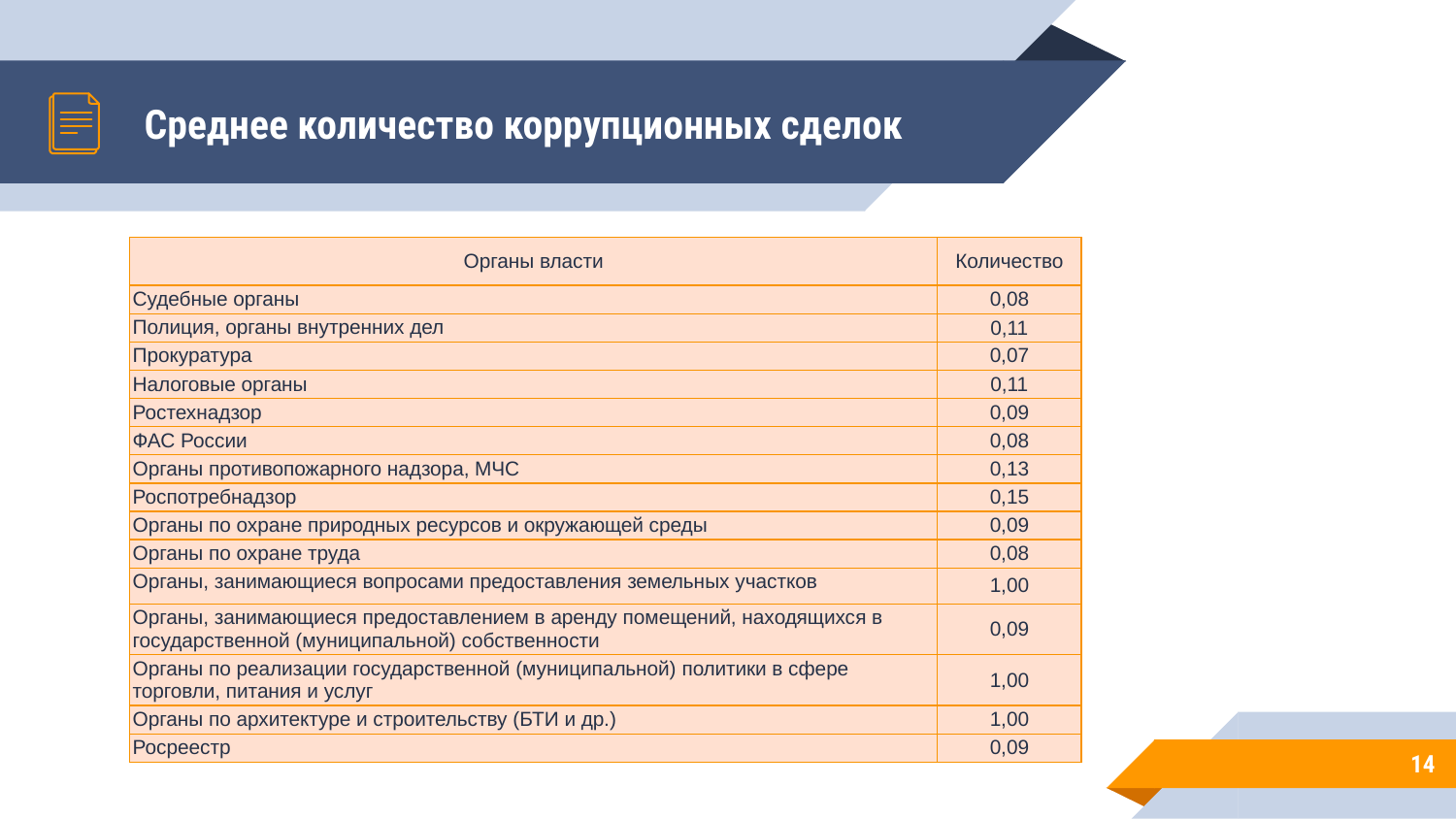

# Среднее количество коррупционных сделок

| Органы власти | Количество |
| --- | --- |
| Судебные органы | 0,08 |
| Полиция, органы внутренних дел | 0,11 |
| Прокуратура | 0,07 |
| Налоговые органы | 0,11 |
| Ростехнадзор | 0,09 |
| ФАС России | 0,08 |
| Органы противопожарного надзора, МЧС | 0,13 |
| Роспотребнадзор | 0,15 |
| Органы по охране природных ресурсов и окружающей среды | 0,09 |
| Органы по охране труда | 0,08 |
| Органы, занимающиеся вопросами предоставления земельных участков | 1,00 |
| Органы, занимающиеся предоставлением в аренду помещений, находящихся в государственной (муниципальной) собственности | 0,09 |
| Органы по реализации государственной (муниципальной) политики в сфере торговли, питания и услуг | 1,00 |
| Органы по архитектуре и строительству (БТИ и др.) | 1,00 |
| Росреестр | 0,09 |
14